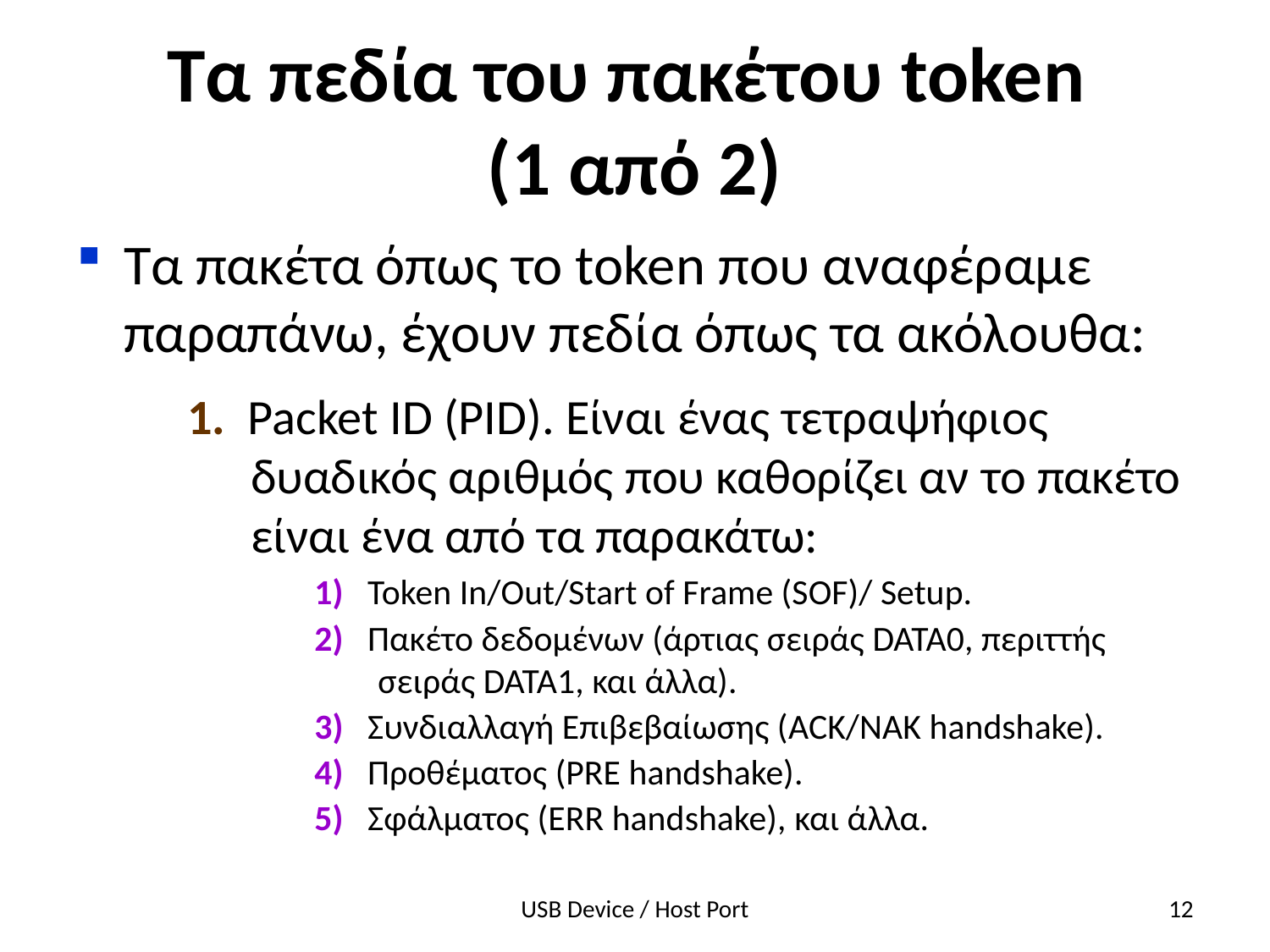

# Τα πεδία του πακέτου token (1 από 2)
Τα πακέτα όπως το token που αναφέραμε παραπάνω, έχουν πεδία όπως τα ακόλουθα:
1.  Packet ID (PID). Είναι ένας τετραψήφιος
δυαδικός αριθμός που καθορίζει αν το πακέτο είναι ένα από τα παρακάτω:
1)   Token In/Out/Start of Frame (SOF)/ Setup.
2)   Πακέτο δεδομένων (άρτιας σειράς DATA0, περιττής
σειράς DATA1, και άλλα).
3)   Συνδιαλλαγή Επιβεβαίωσης (ACK/NAK handshake).
4)   Προθέματος (PRE handshake).
5)   Σφάλματος (ERR handshake), και άλλα.

USB Device / Host Port
12